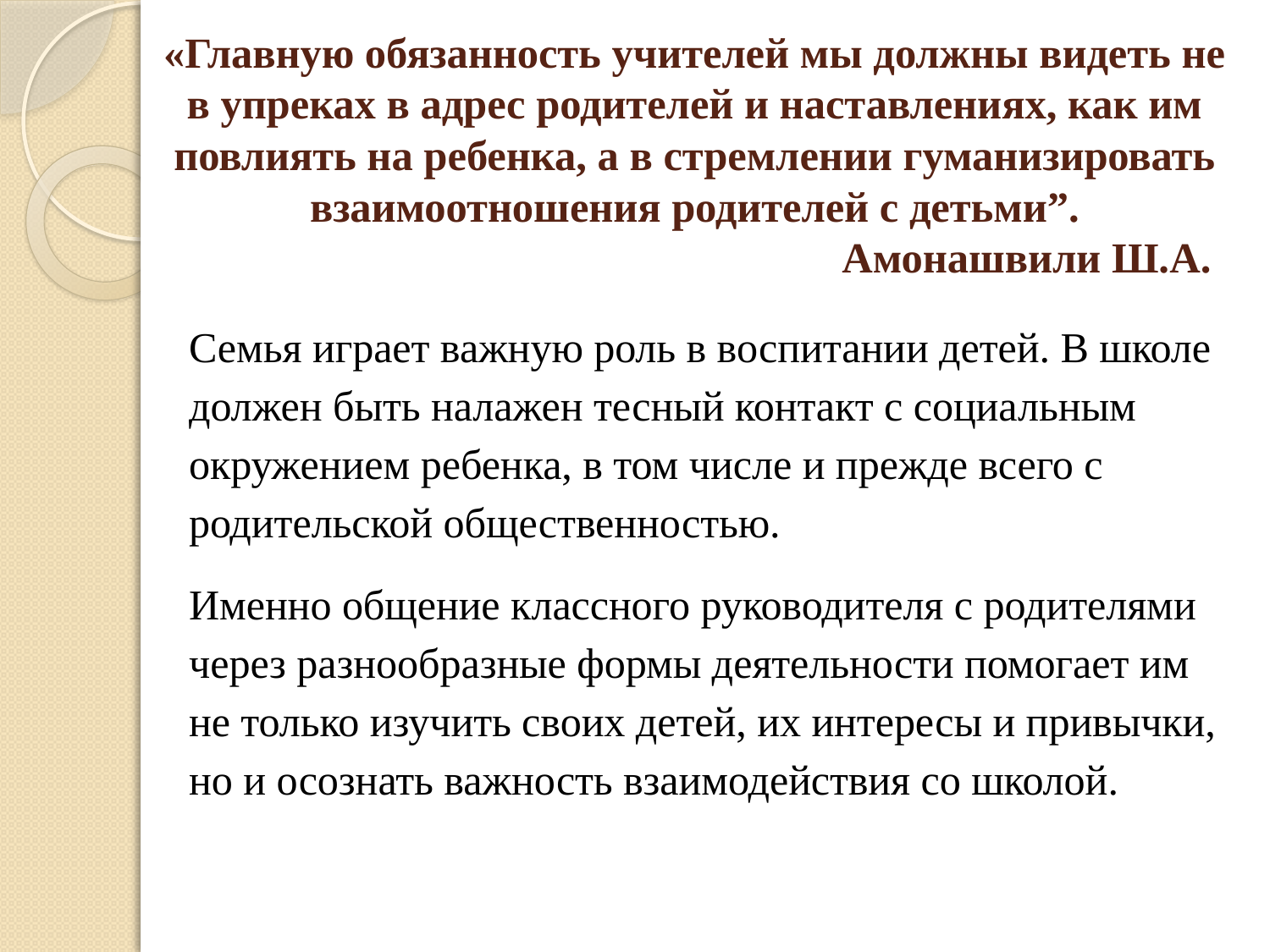

# «Главную обязанность учителей мы должны видеть не в упреках в адрес родителей и наставлениях, как им повлиять на ребенка, а в стремлении гуманизировать взаимоотношения родителей с детьми”. Амонашвили Ш.А.
Семья играет важную роль в воспитании детей. В школе должен быть налажен тесный контакт с социальным окружением ребенка, в том числе и прежде всего с родительской общественностью.
Именно общение классного руководителя с родителями через разнообразные формы деятельности помогает им не только изучить своих детей, их интересы и привычки, но и осознать важность взаимодействия со школой.